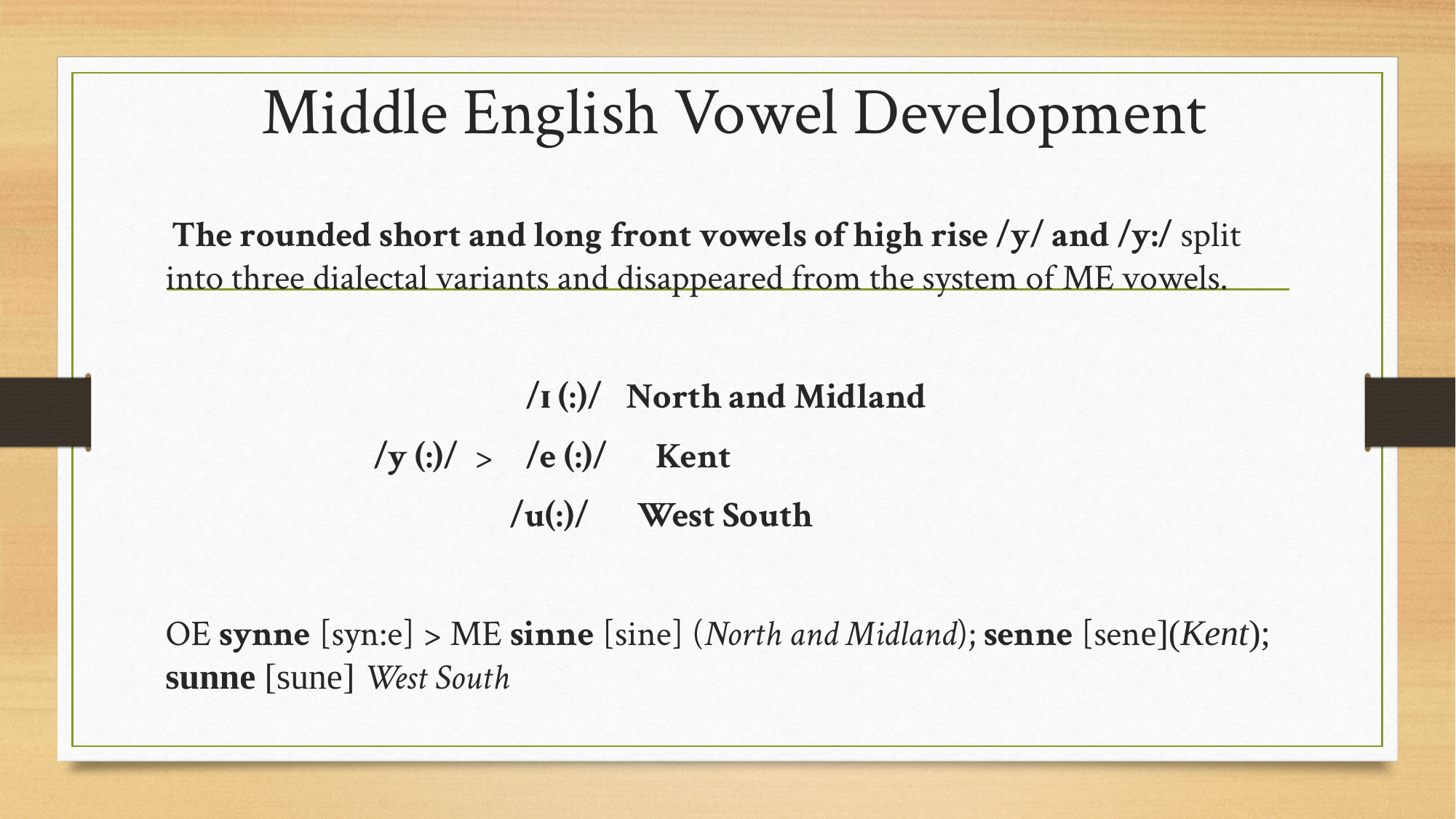

# Middle English Vowel Development
 The rounded short and long front vowels of high rise /y/ and /y:/ split into three dialectal variants and disappeared from the system of ME vowels.

                                             /ɪ (:)/   North and Midland
                          /y (:)/  >    /e (:)/      Kent
                                           /u(:)/      West South

OE synne [syn:e] > ME sinne [sine] (North and Midland); senne [sene](Kent); sunne [sune] West South